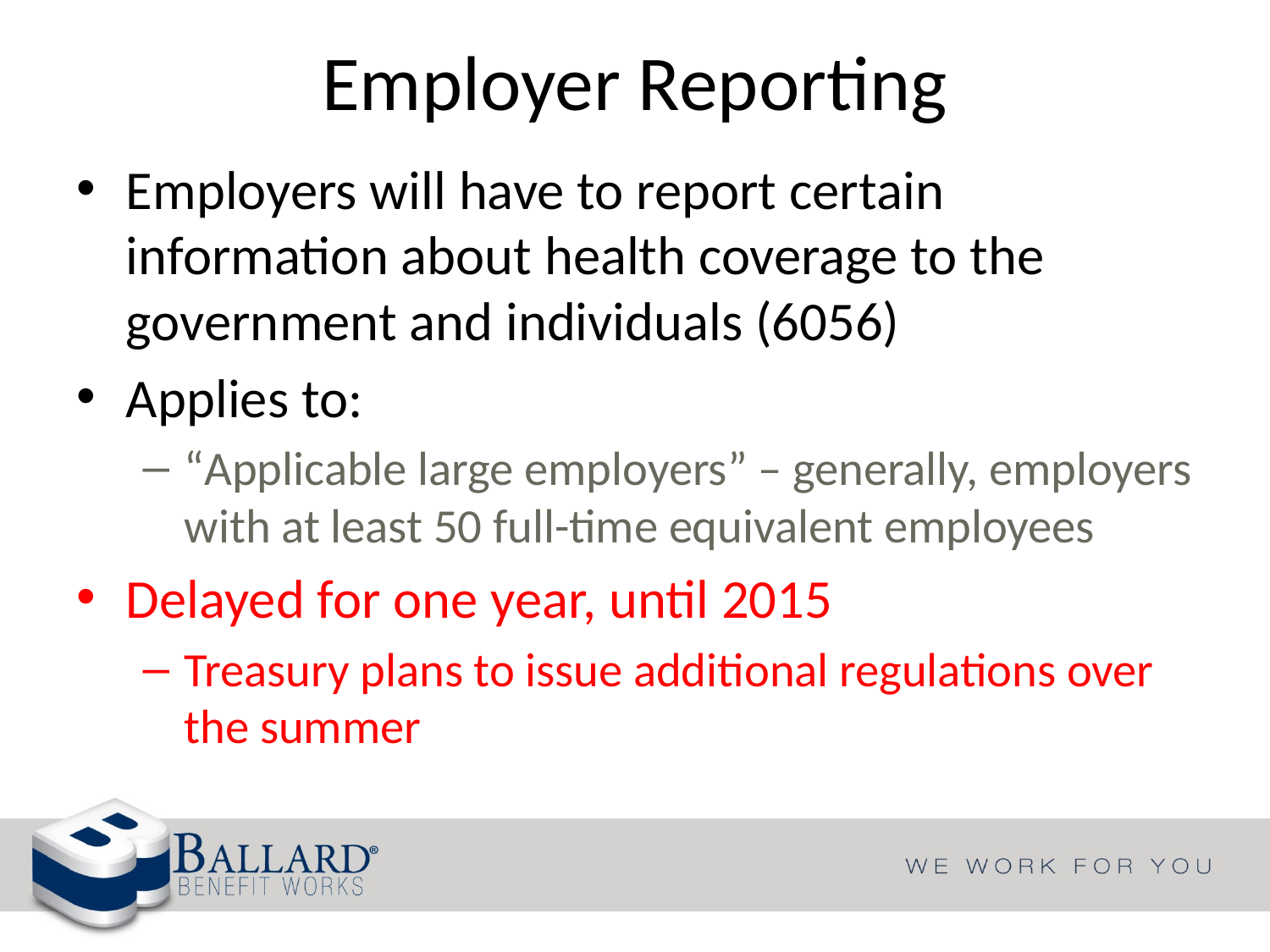

# Employer Reporting
Employers will have to report certain information about health coverage to the government and individuals (6056)
Applies to:
“Applicable large employers” – generally, employers with at least 50 full-time equivalent employees
Delayed for one year, until 2015
Treasury plans to issue additional regulations over the summer